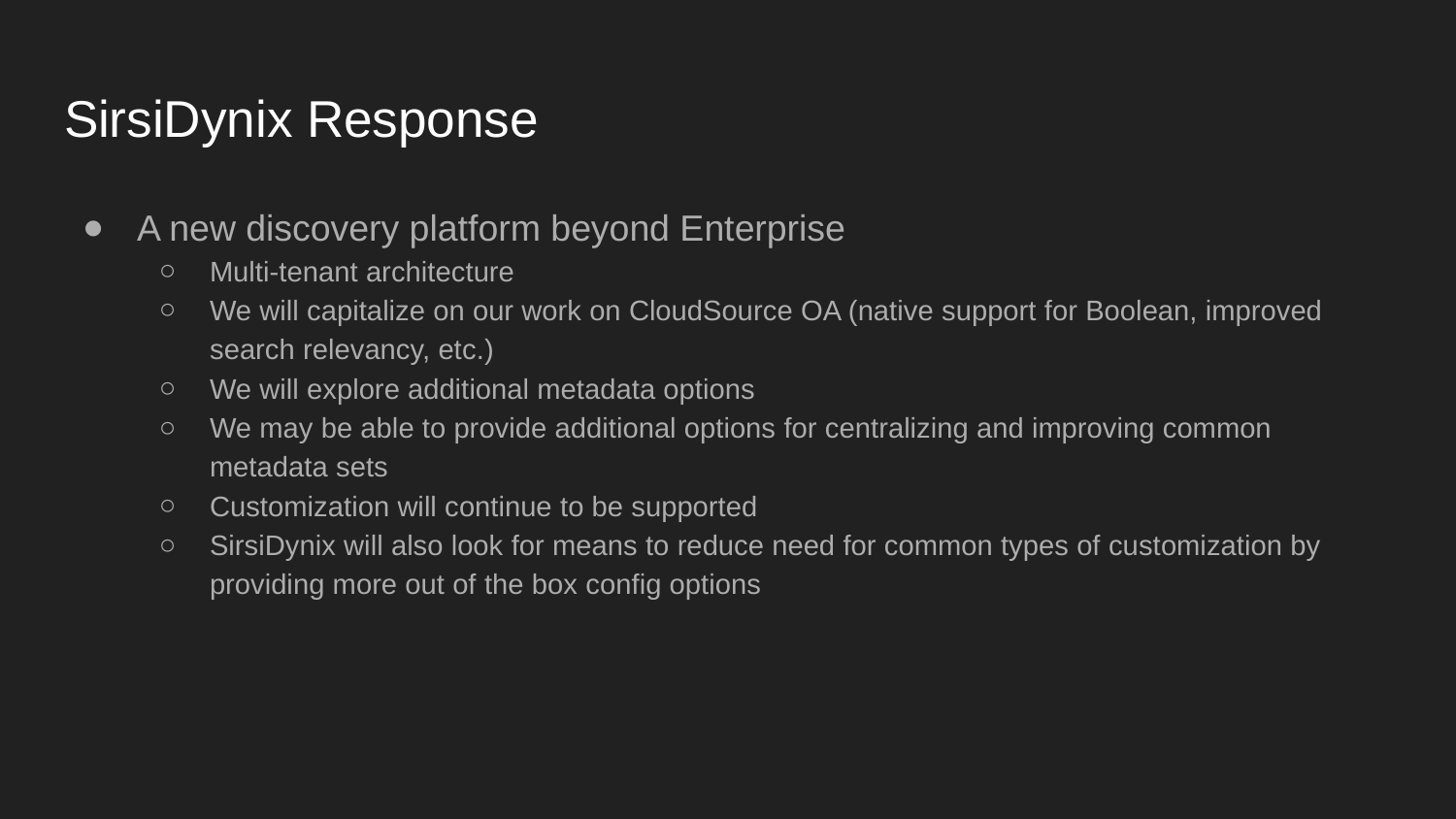

# SirsiDynix Response
A new discovery platform beyond Enterprise
Multi-tenant architecture
We will capitalize on our work on CloudSource OA (native support for Boolean, improved search relevancy, etc.)
We will explore additional metadata options
We may be able to provide additional options for centralizing and improving common metadata sets
Customization will continue to be supported
SirsiDynix will also look for means to reduce need for common types of customization by providing more out of the box config options